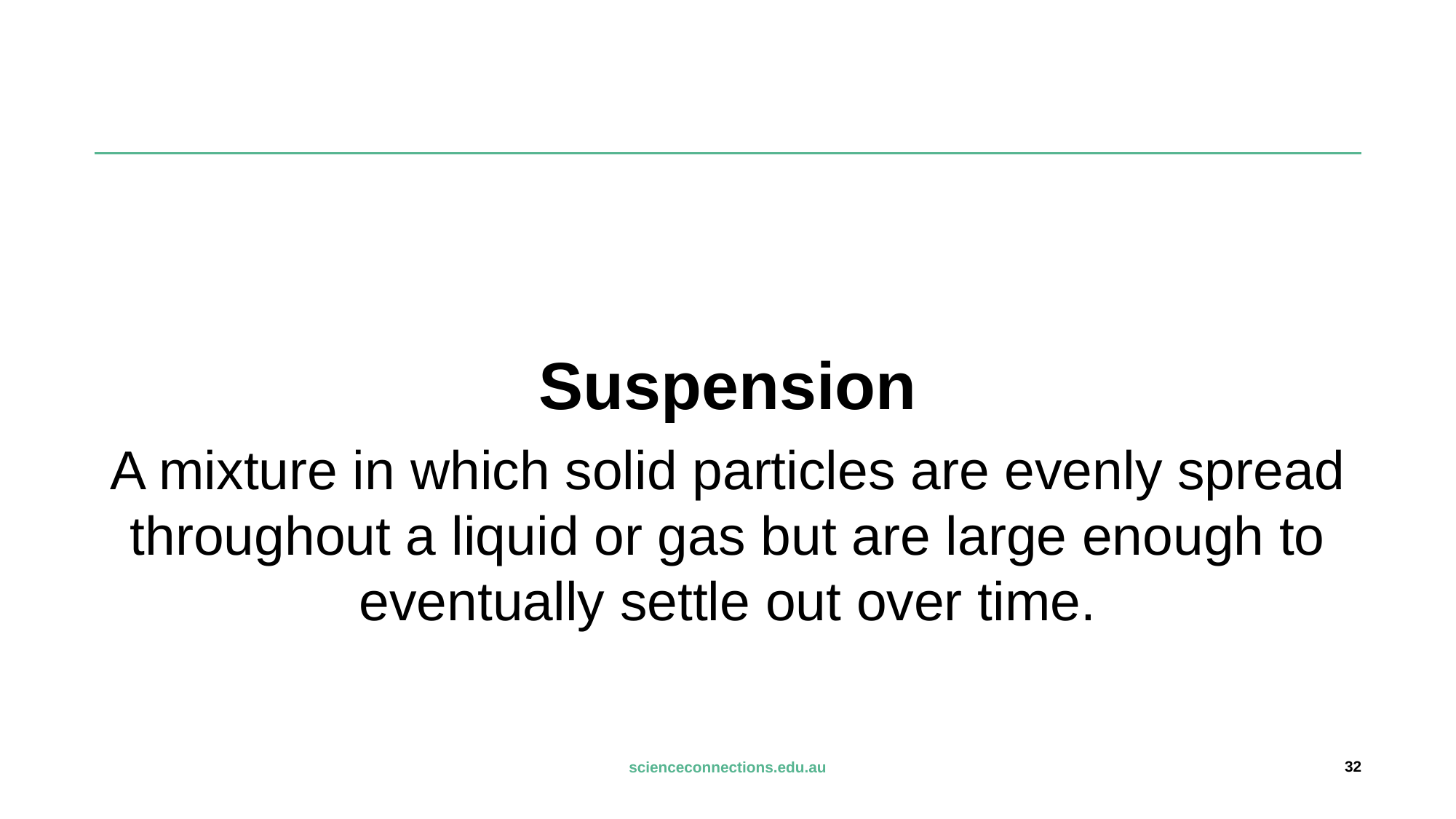

#

Suspension
A mixture in which solid particles are evenly spread throughout a liquid or gas but are large enough to eventually settle out over time.
32
scienceconnections.edu.au